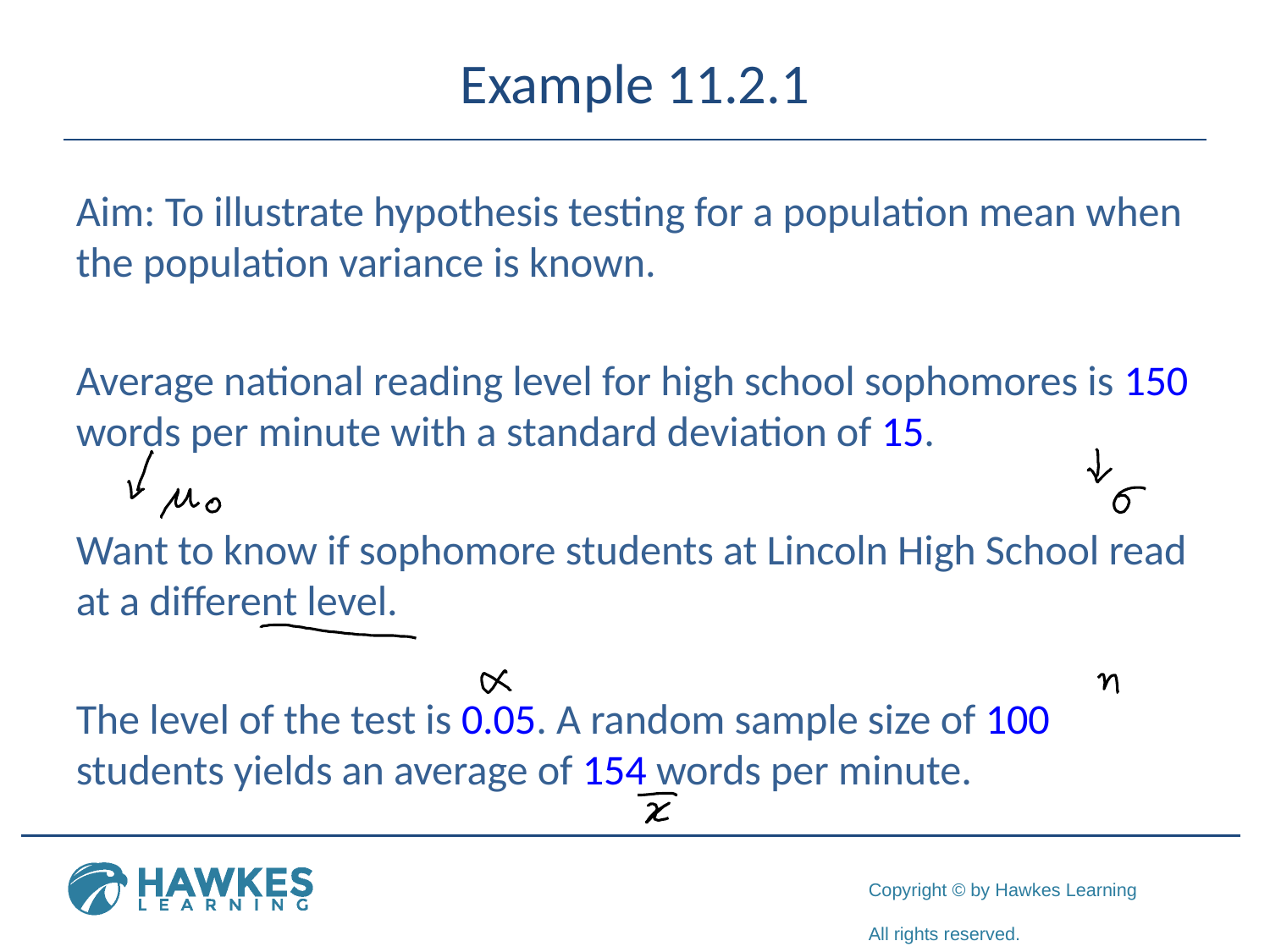

# Example 11.2.1
Aim: To illustrate hypothesis testing for a population mean when the population variance is known.

Average national reading level for high school sophomores is 150 words per minute with a standard deviation of 15.

Want to know if sophomore students at Lincoln High School read at a different level.

The level of the test is 0.05. A random sample size of 100 students yields an average of 154 words per minute.